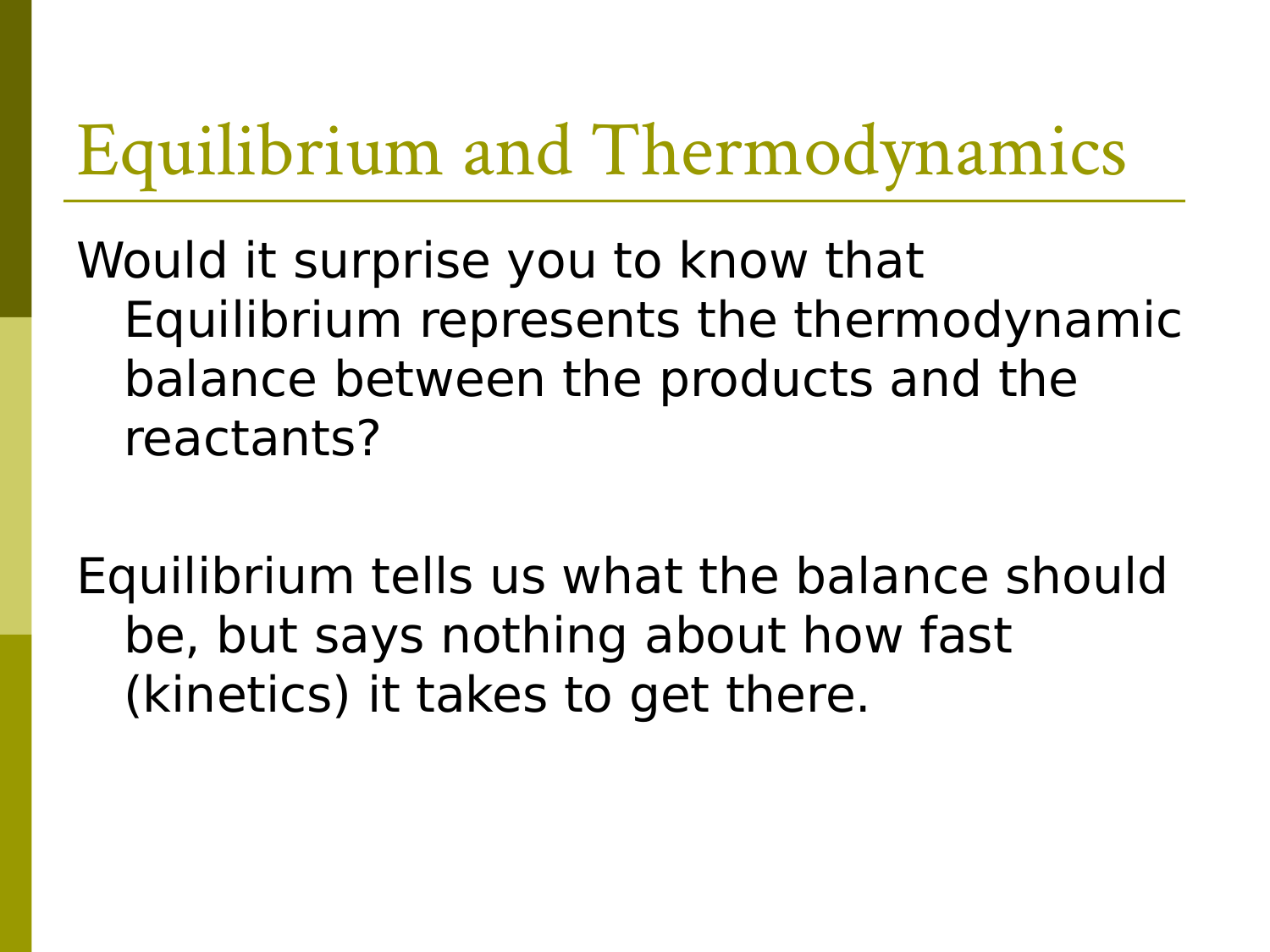

# Equilibrium and Thermodynamics
Would it surprise you to know that Equilibrium represents the thermodynamic balance between the products and the reactants?

Equilibrium tells us what the balance should be, but says nothing about how fast (kinetics) it takes to get there.